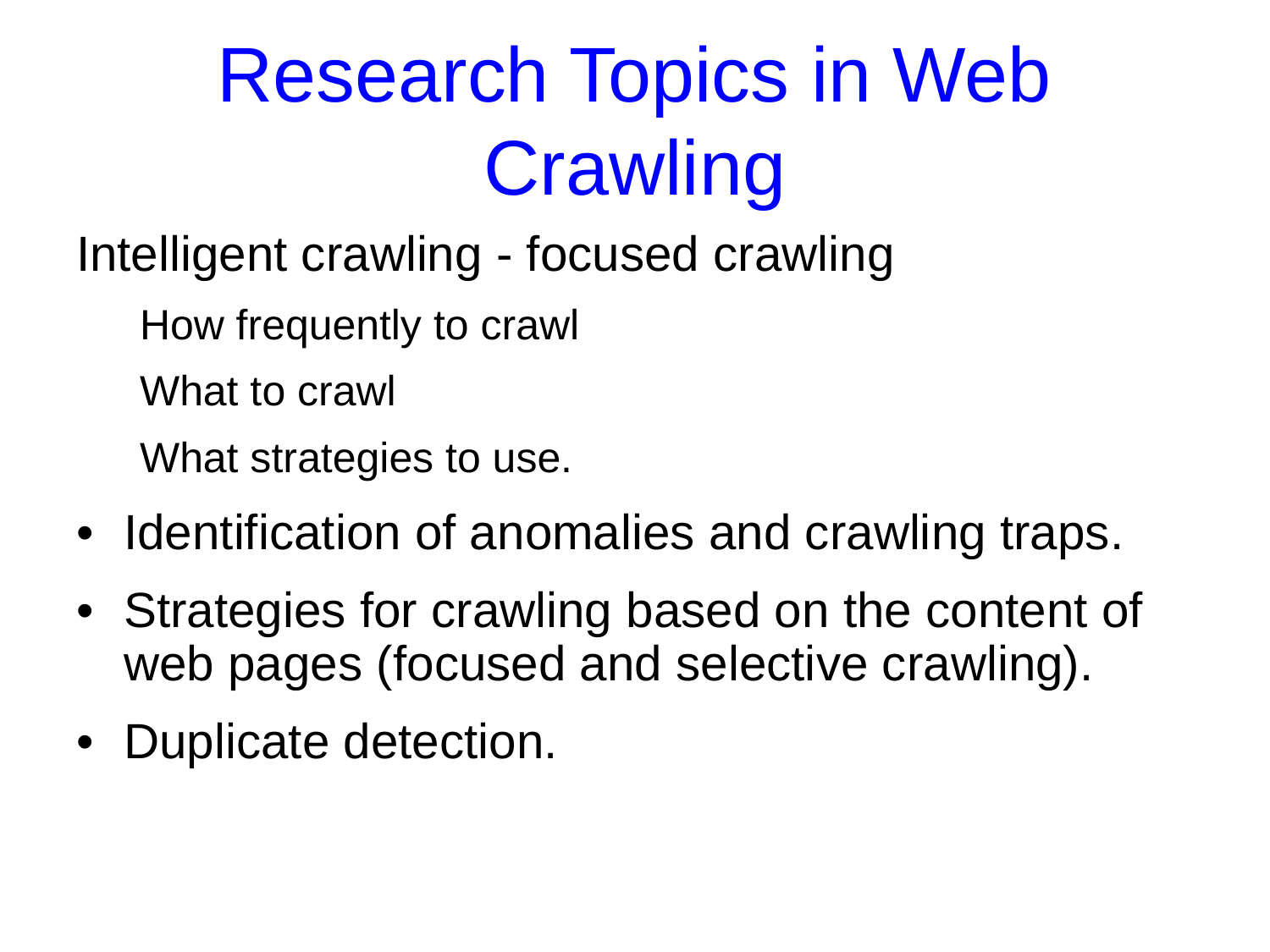

# Research Topics in Web Crawling
Intelligent crawling - focused crawling
How frequently to crawl
What to crawl
What strategies to use.
•	Identification of anomalies and crawling traps.
•	Strategies for crawling based on the content of web pages (focused and selective crawling).
•	Duplicate detection.